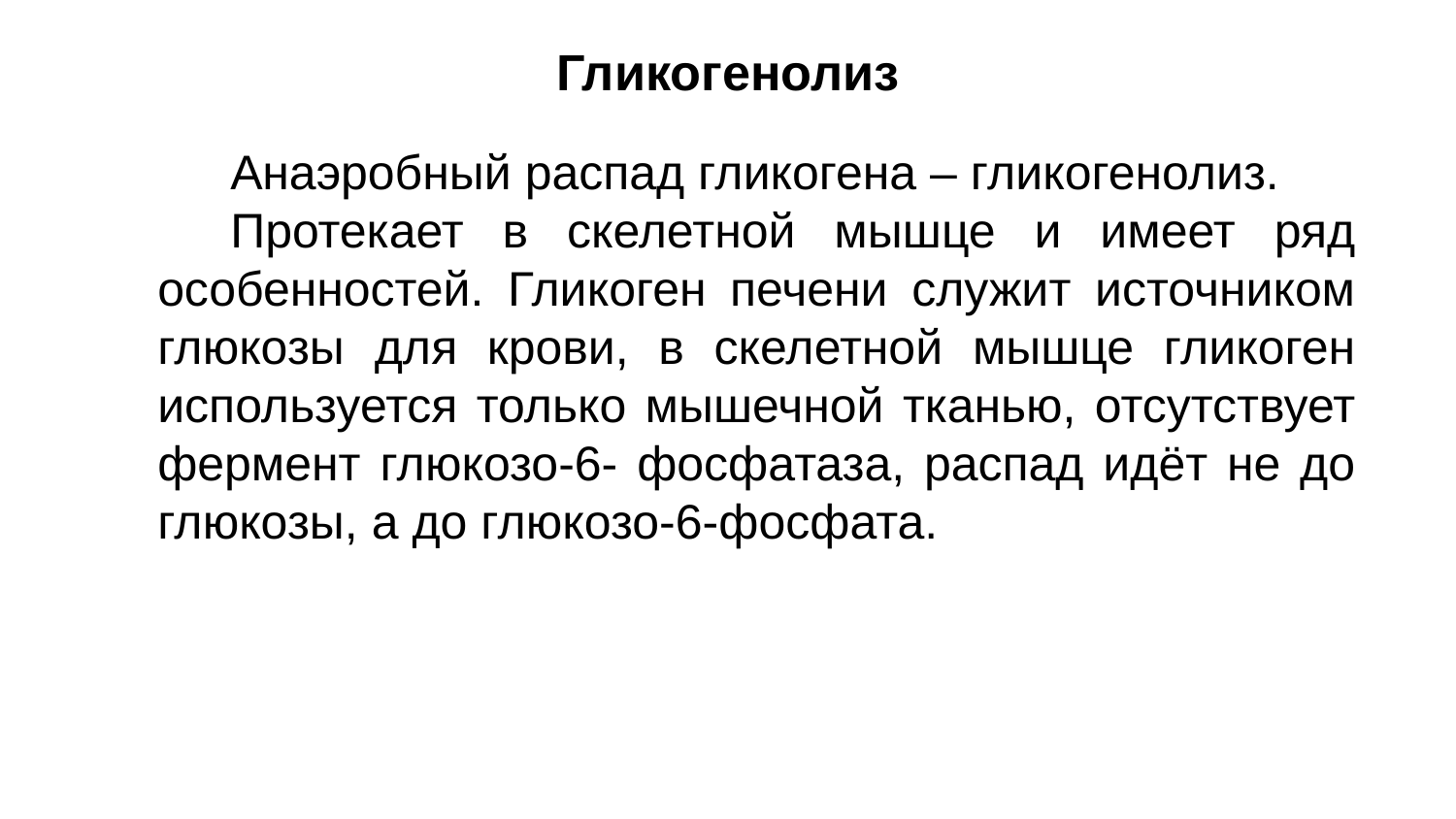

# Гликогенолиз
Анаэробный распад гликогена – гликогенолиз.
Протекает в скелетной мышце и имеет ряд особенностей. Гликоген печени служит источником глюкозы для крови, в скелетной мышце гликоген используется только мышечной тканью, отсутствует фермент глюкозо-6- фосфатаза, распад идёт не до глюкозы, а до глюкозо-6-фосфата.